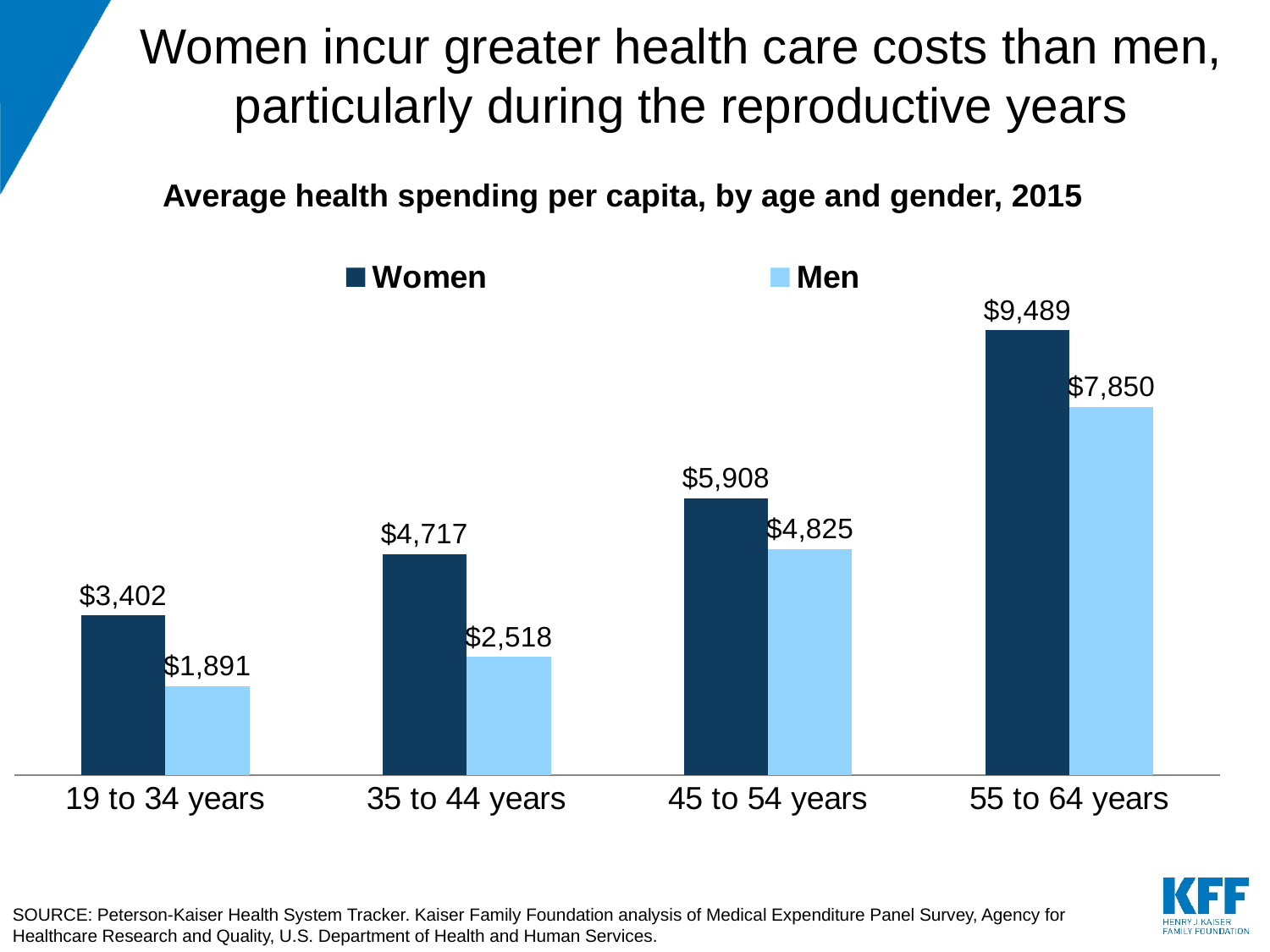

# Women incur greater health care costs than men, particularly during the reproductive years

### Chart

| Category | Women | Men |
|---|---|---|
| 19 to 34 years | 3402.0 | 1891.0 |
| 35 to 44 years | 4717.0 | 2518.0 |
| 45 to 54 years | 5908.0 | 4825.0 |
| 55 to 64 years | 9489.0 | 7850.0 |
Average health spending per capita, by age and gender, 2015

SOURCE: Peterson-Kaiser Health System Tracker. Kaiser Family Foundation analysis of Medical Expenditure Panel Survey, Agency for Healthcare Research and Quality, U.S. Department of Health and Human Services.